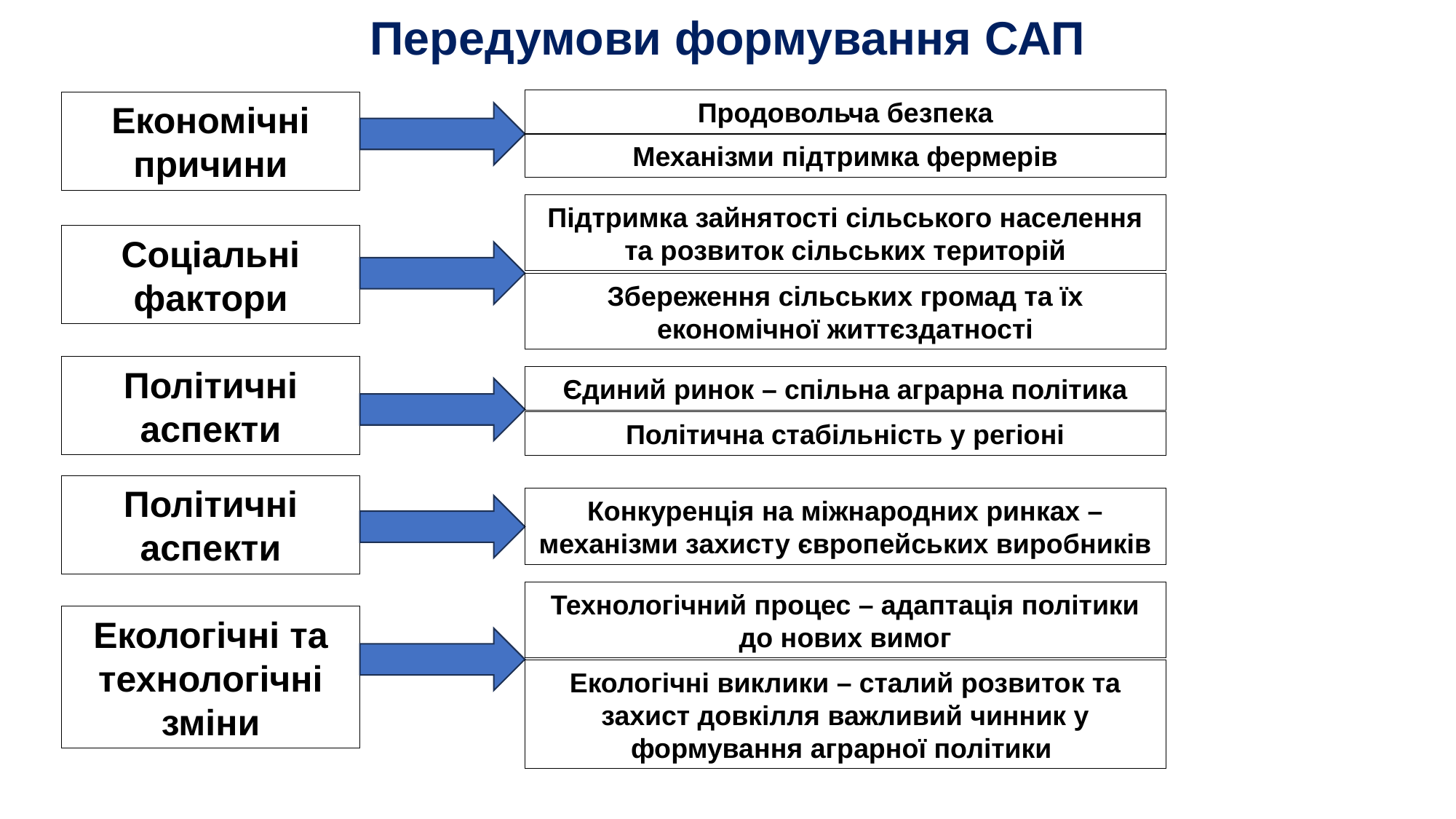

# Передумови формування САП
Продовольча безпека
Економічні причини

Механізми підтримка фермерів
Підтримка зайнятості сільського населення та розвиток сільських територій
Соціальні фактори

Збереження сільських громад та їх економічної життєздатності
Політичні аспекти
Єдиний ринок – спільна аграрна політика

Політична стабільність у регіоні
Політичні аспекти
Конкуренція на міжнародних ринках – механізми захисту європейських виробників

Технологічний процес – адаптація політики до нових вимог
Екологічні та технологічні зміни

Екологічні виклики – сталий розвиток та захист довкілля важливий чинник у формування аграрної політики